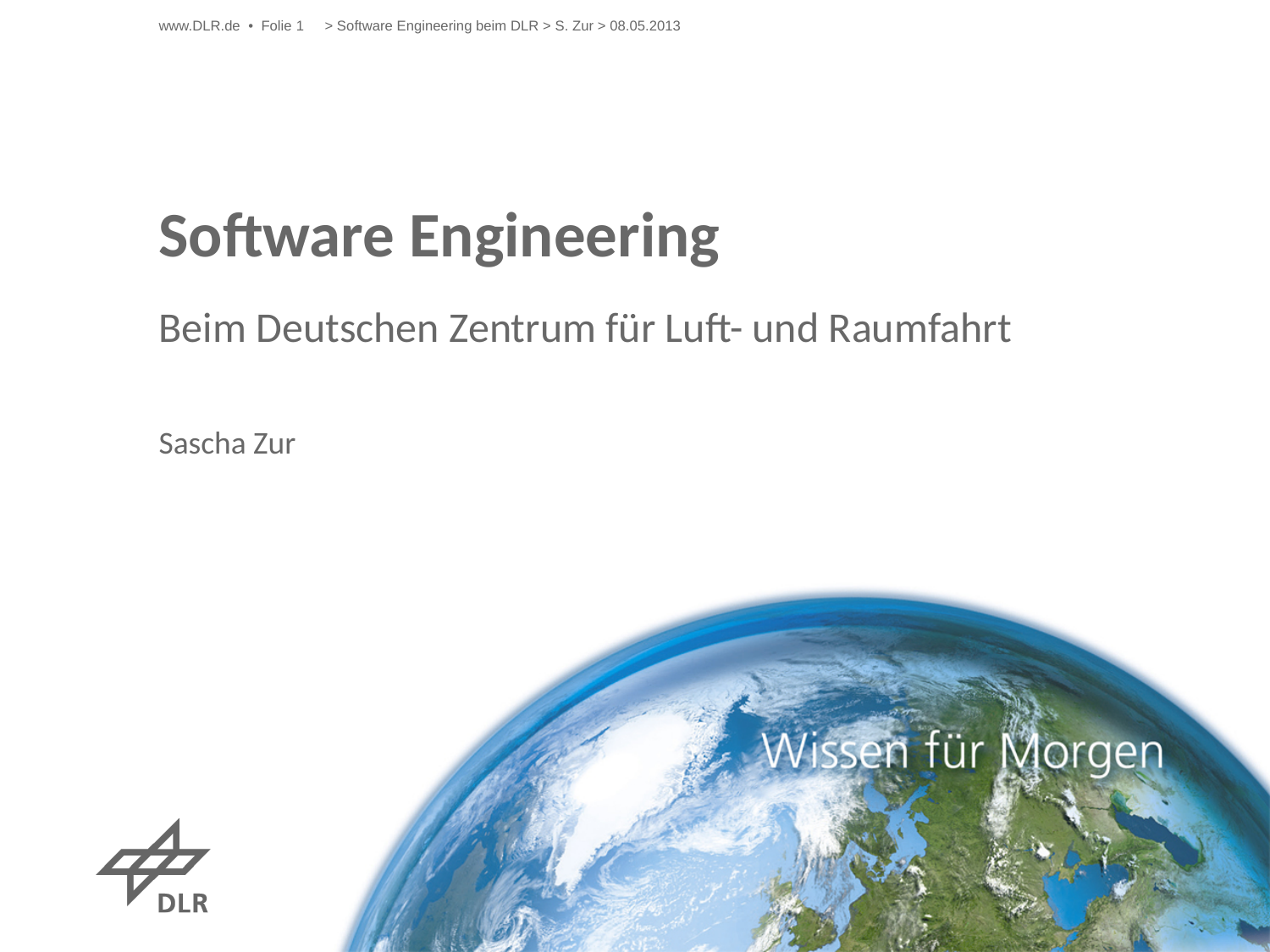

www.DLR.de  •  Folie 1
> Software Engineering beim DLR > S. Zur > 08.05.2013
# Software Engineering
Beim Deutschen Zentrum für Luft- und Raumfahrt

Sascha Zur